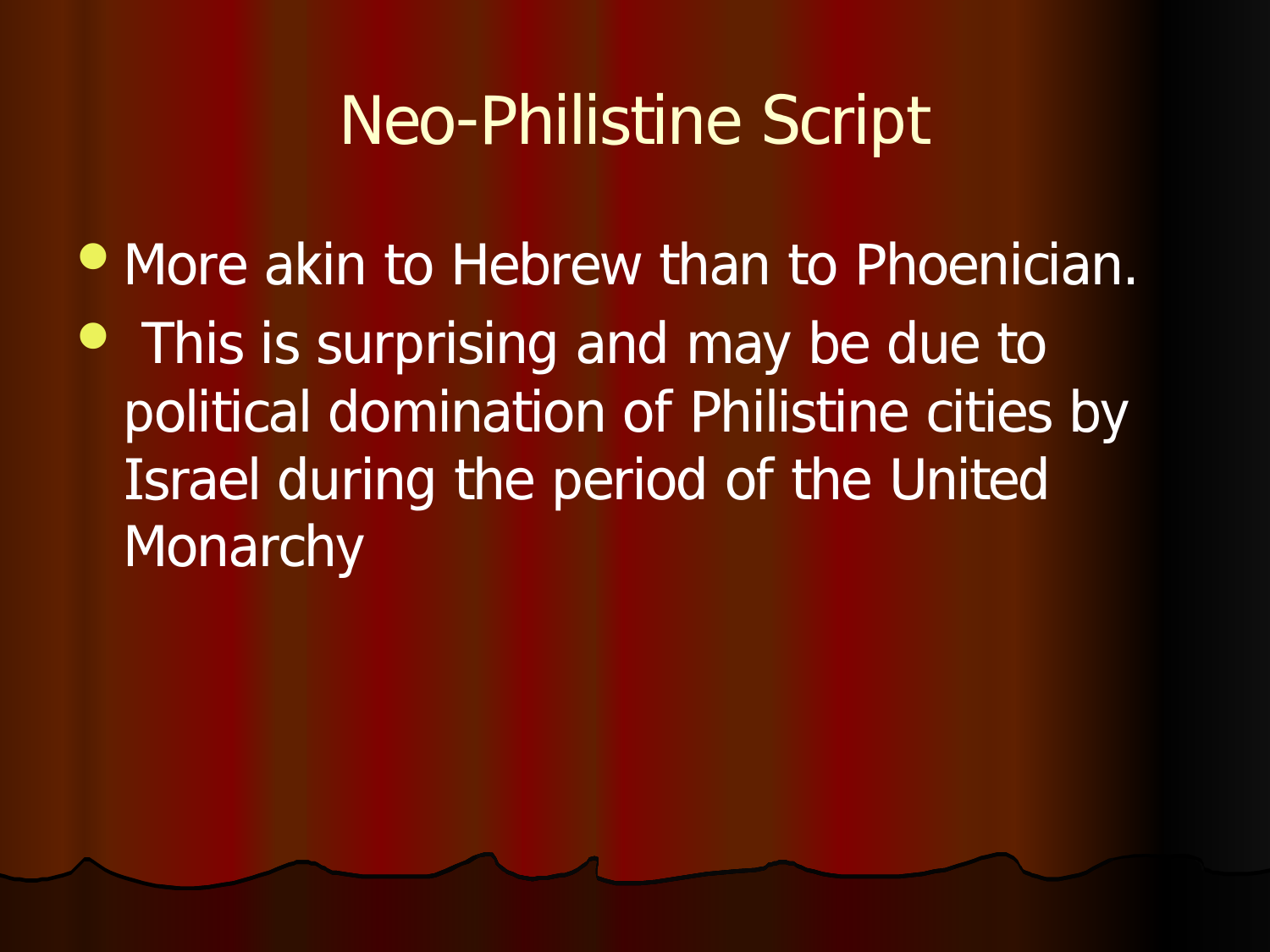

# Neo-Philistine Script
More akin to Hebrew than to Phoenician.
 This is surprising and may be due to political domination of Philistine cities by Israel during the period of the United Monarchy